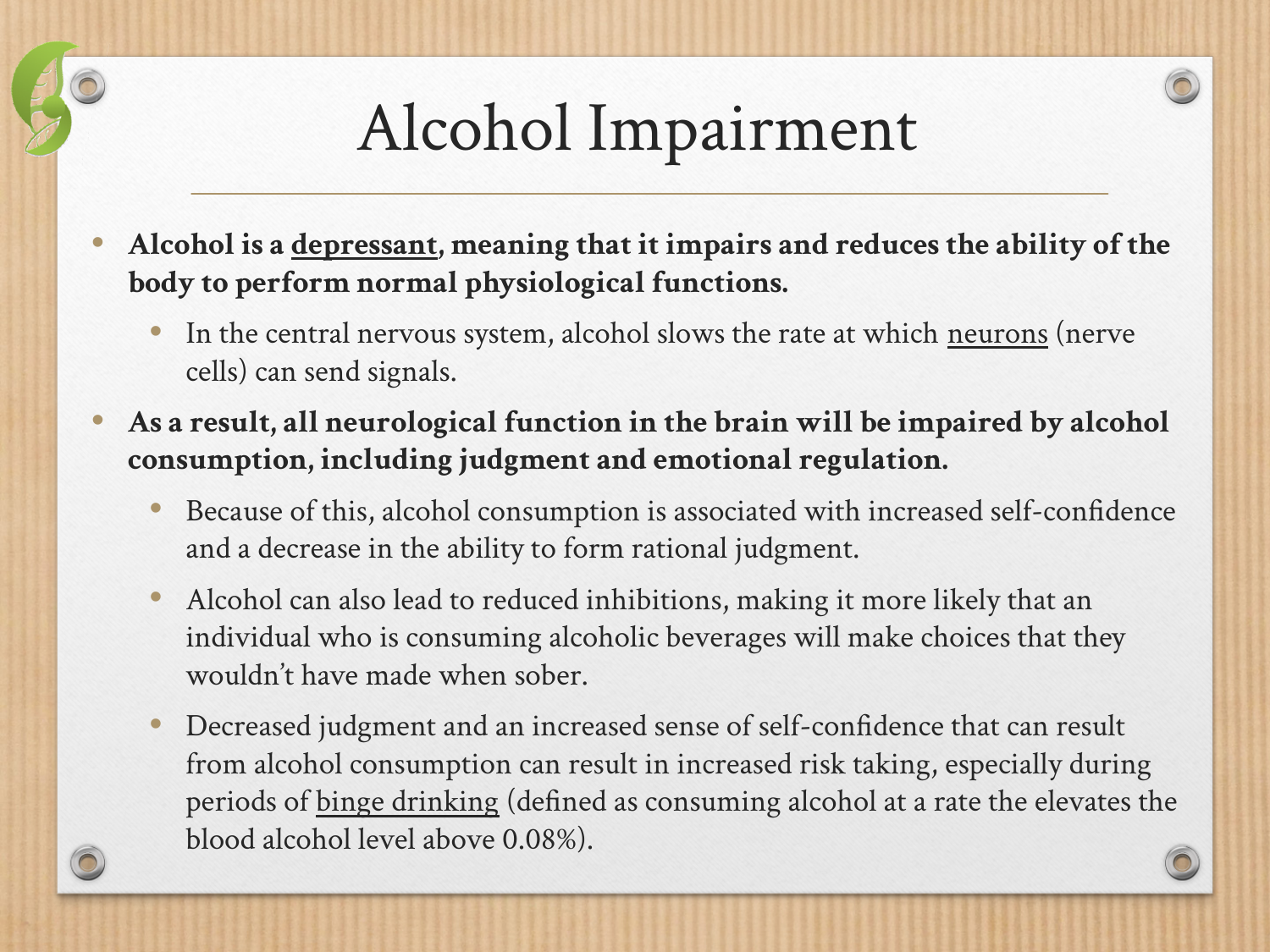

# Alcohol Impairment
Alcohol is a depressant, meaning that it impairs and reduces the ability of the body to perform normal physiological functions.
In the central nervous system, alcohol slows the rate at which neurons (nerve cells) can send signals.
As a result, all neurological function in the brain will be impaired by alcohol consumption, including judgment and emotional regulation.
Because of this, alcohol consumption is associated with increased self-confidence and a decrease in the ability to form rational judgment.
Alcohol can also lead to reduced inhibitions, making it more likely that an individual who is consuming alcoholic beverages will make choices that they wouldn’t have made when sober.
Decreased judgment and an increased sense of self-confidence that can result from alcohol consumption can result in increased risk taking, especially during periods of binge drinking (defined as consuming alcohol at a rate the elevates the blood alcohol level above 0.08%).